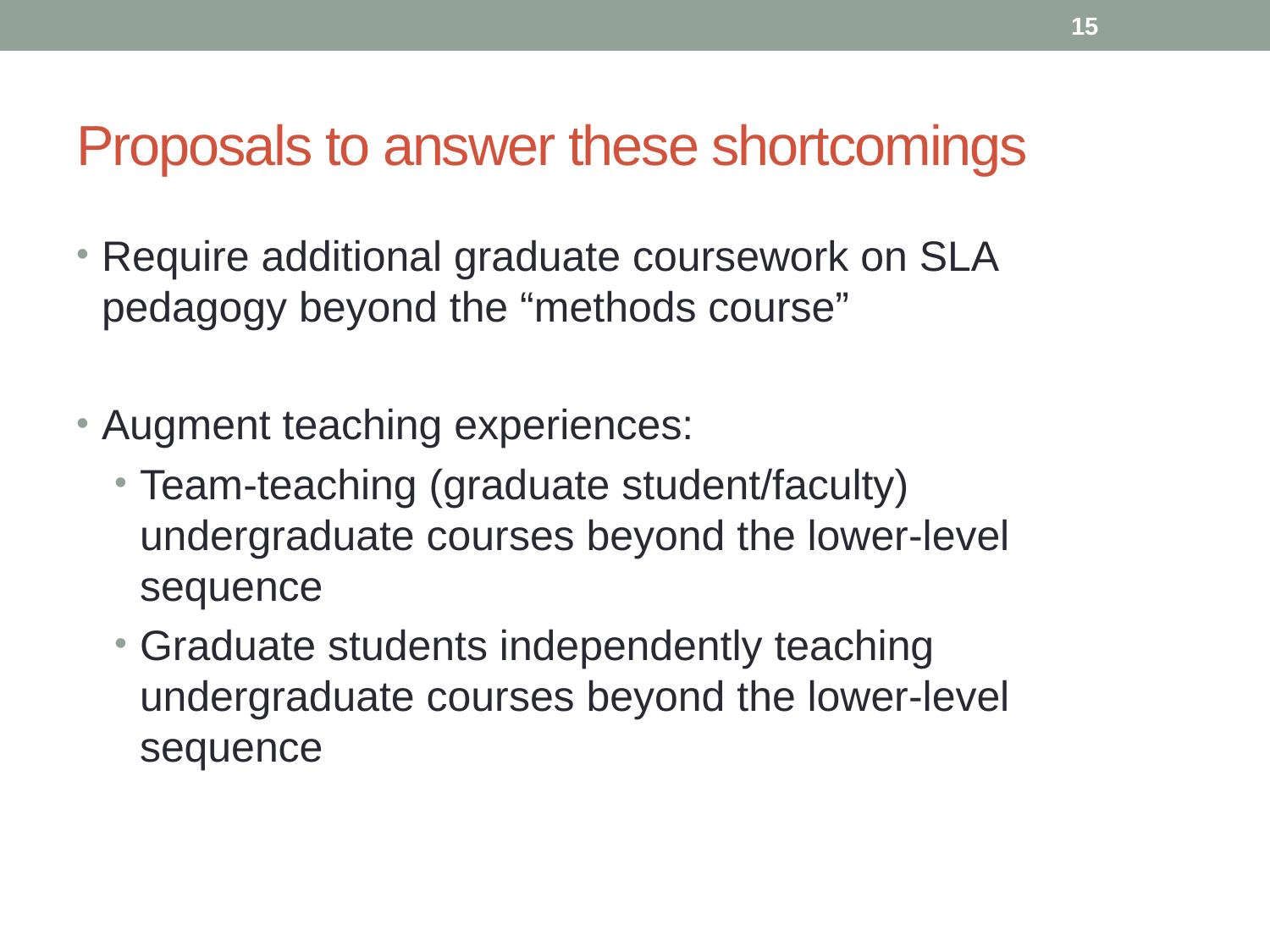

15
# Proposals to answer these shortcomings
Require additional graduate coursework on SLA pedagogy beyond the “methods course”

Augment teaching experiences:
Team-teaching (graduate student/faculty) undergraduate courses beyond the lower-level sequence
Graduate students independently teaching undergraduate courses beyond the lower-level sequence